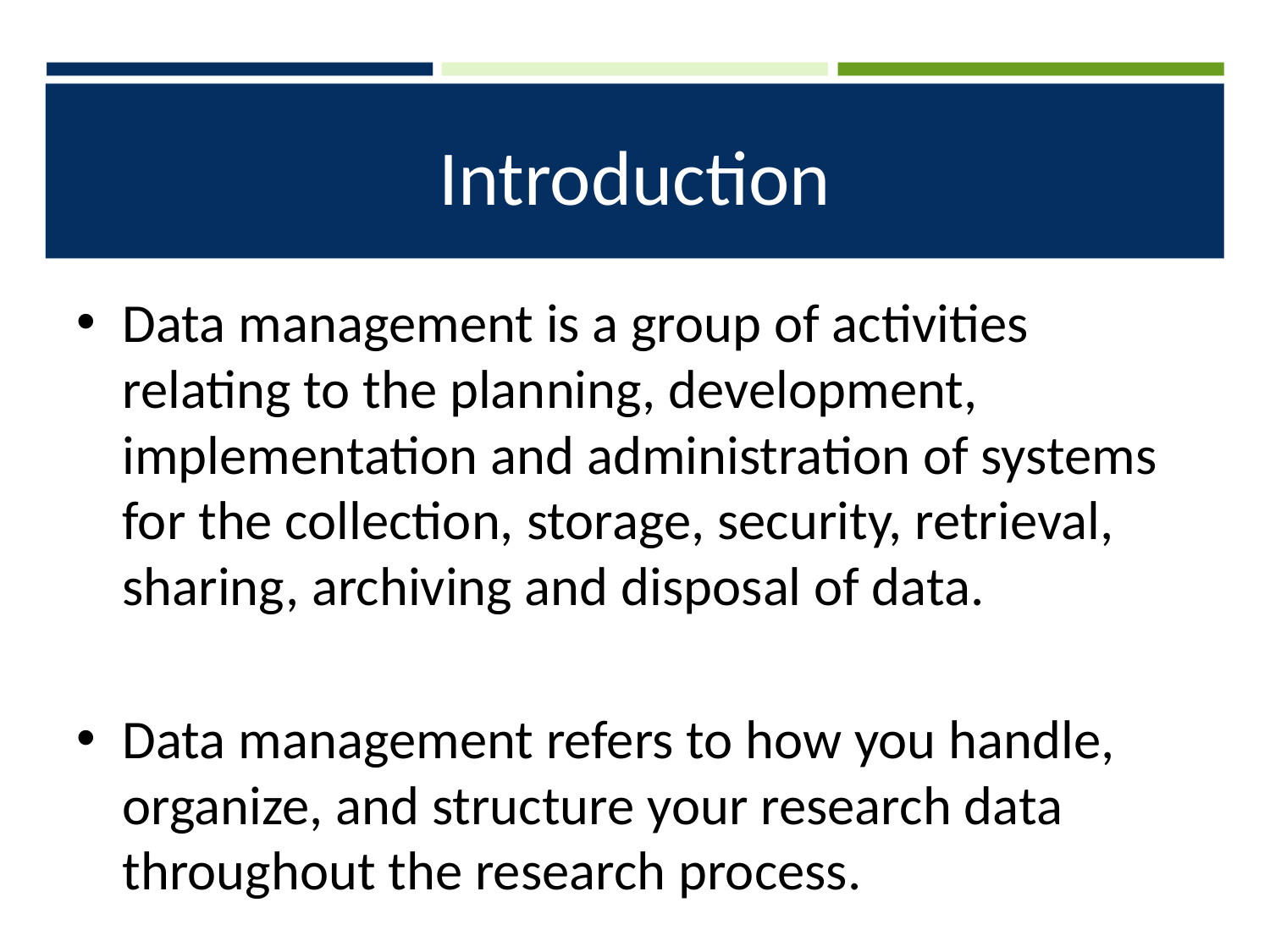

# Introduction
Data management is a group of activities relating to the planning, development, implementation and administration of systems for the collection, storage, security, retrieval, sharing, archiving and disposal of data.

Data management refers to how you handle, organize, and structure your research data throughout the research process.